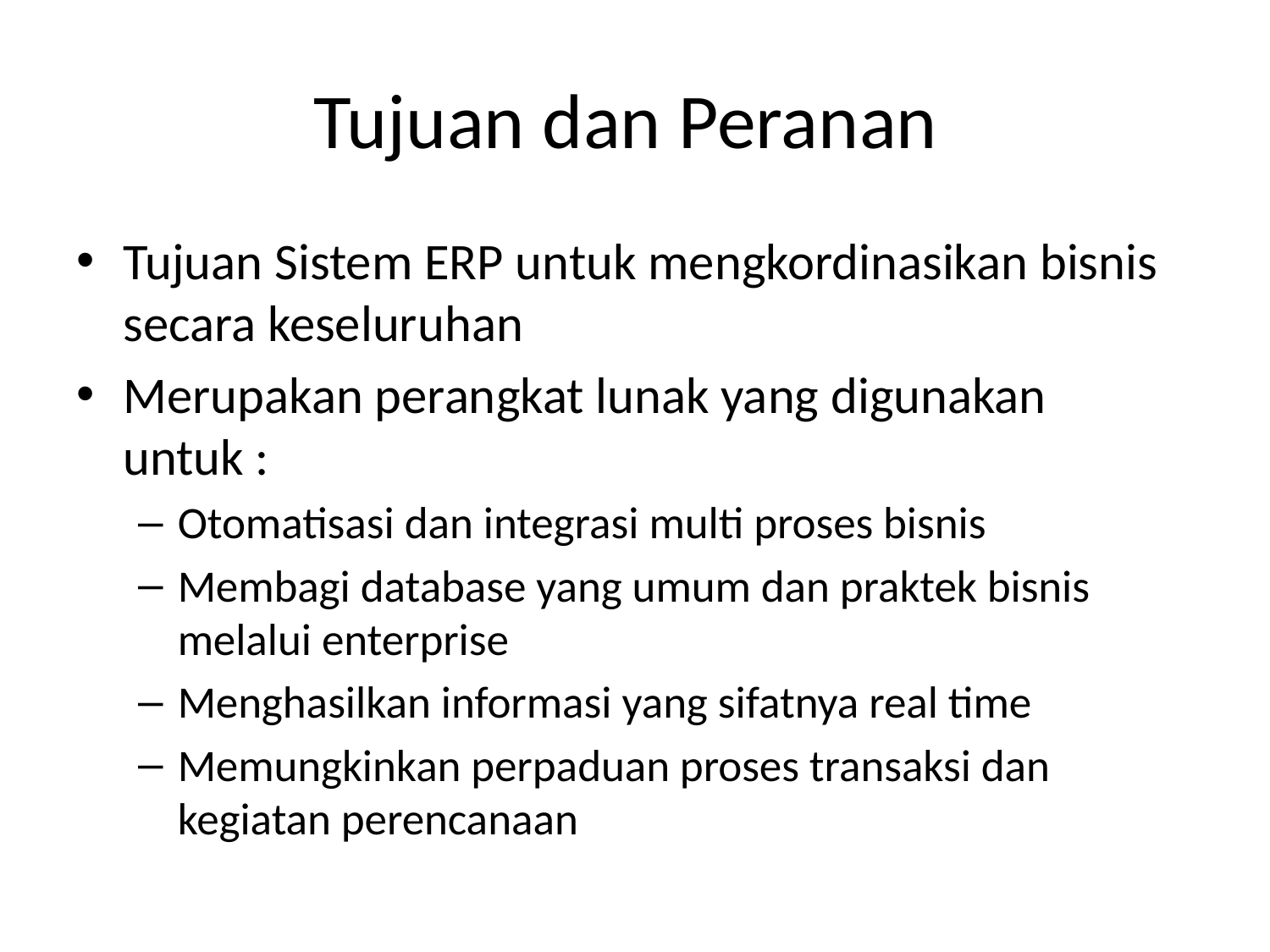

# Tujuan dan Peranan
Tujuan Sistem ERP untuk mengkordinasikan bisnis secara keseluruhan
Merupakan perangkat lunak yang digunakan untuk :
Otomatisasi dan integrasi multi proses bisnis
Membagi database yang umum dan praktek bisnis melalui enterprise
Menghasilkan informasi yang sifatnya real time
Memungkinkan perpaduan proses transaksi dan kegiatan perencanaan